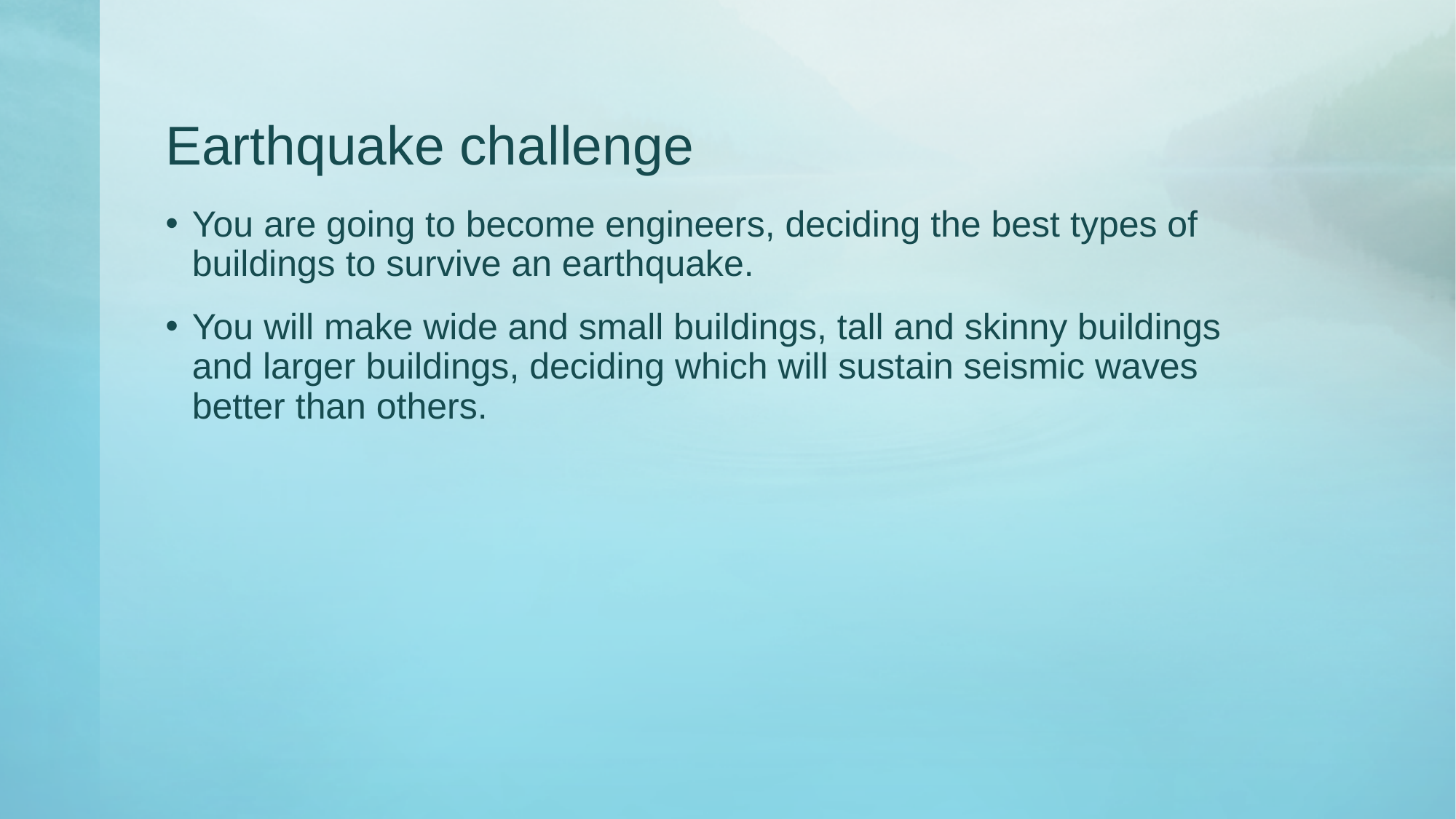

# Earthquake challenge
You are going to become engineers, deciding the best types of buildings to survive an earthquake.
You will make wide and small buildings, tall and skinny buildings and larger buildings, deciding which will sustain seismic waves better than others.